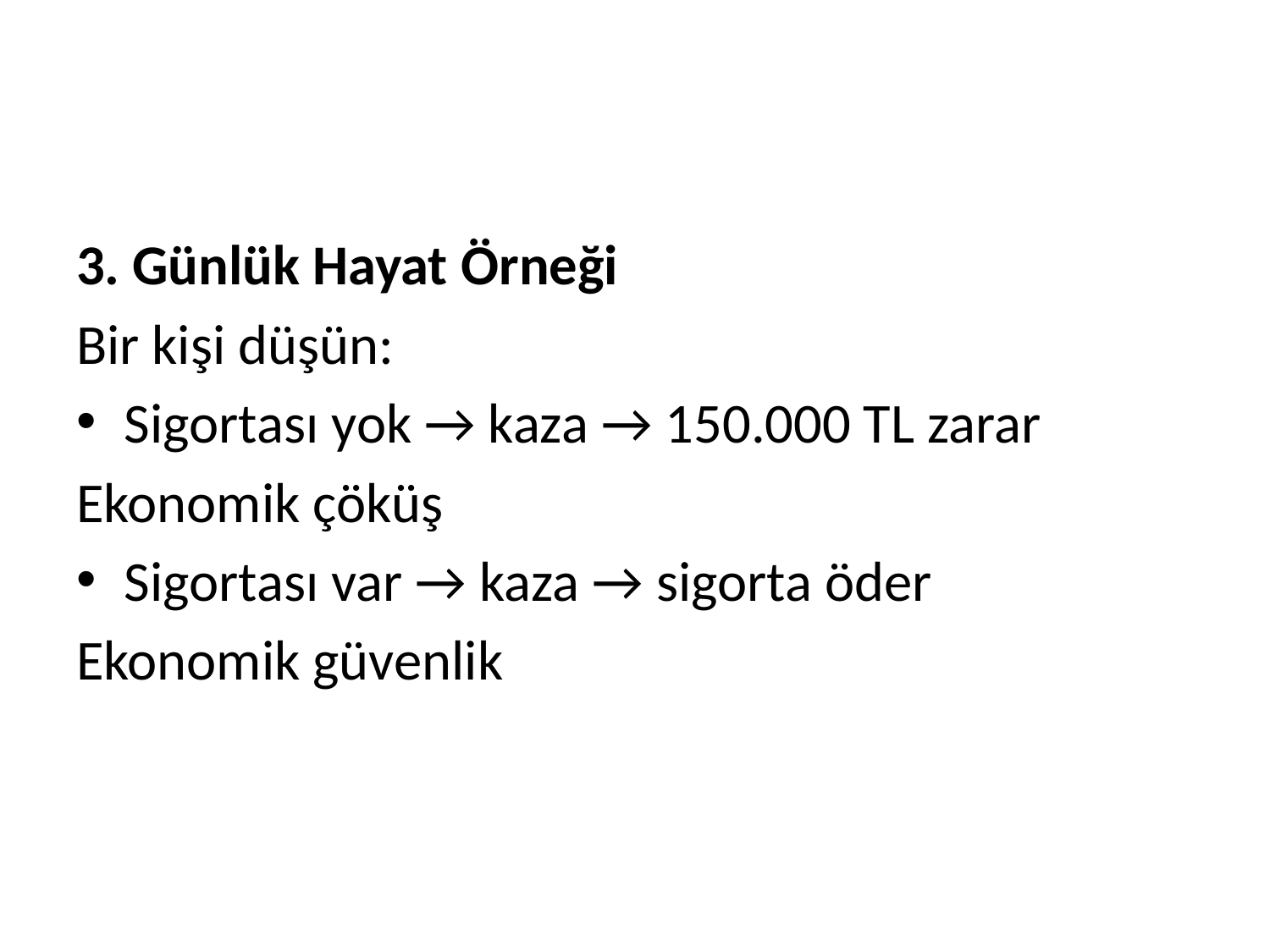

3. Günlük Hayat Örneği
Bir kişi düşün:
Sigortası yok → kaza → 150.000 TL zarar
Ekonomik çöküş
Sigortası var → kaza → sigorta öder
Ekonomik güvenlik